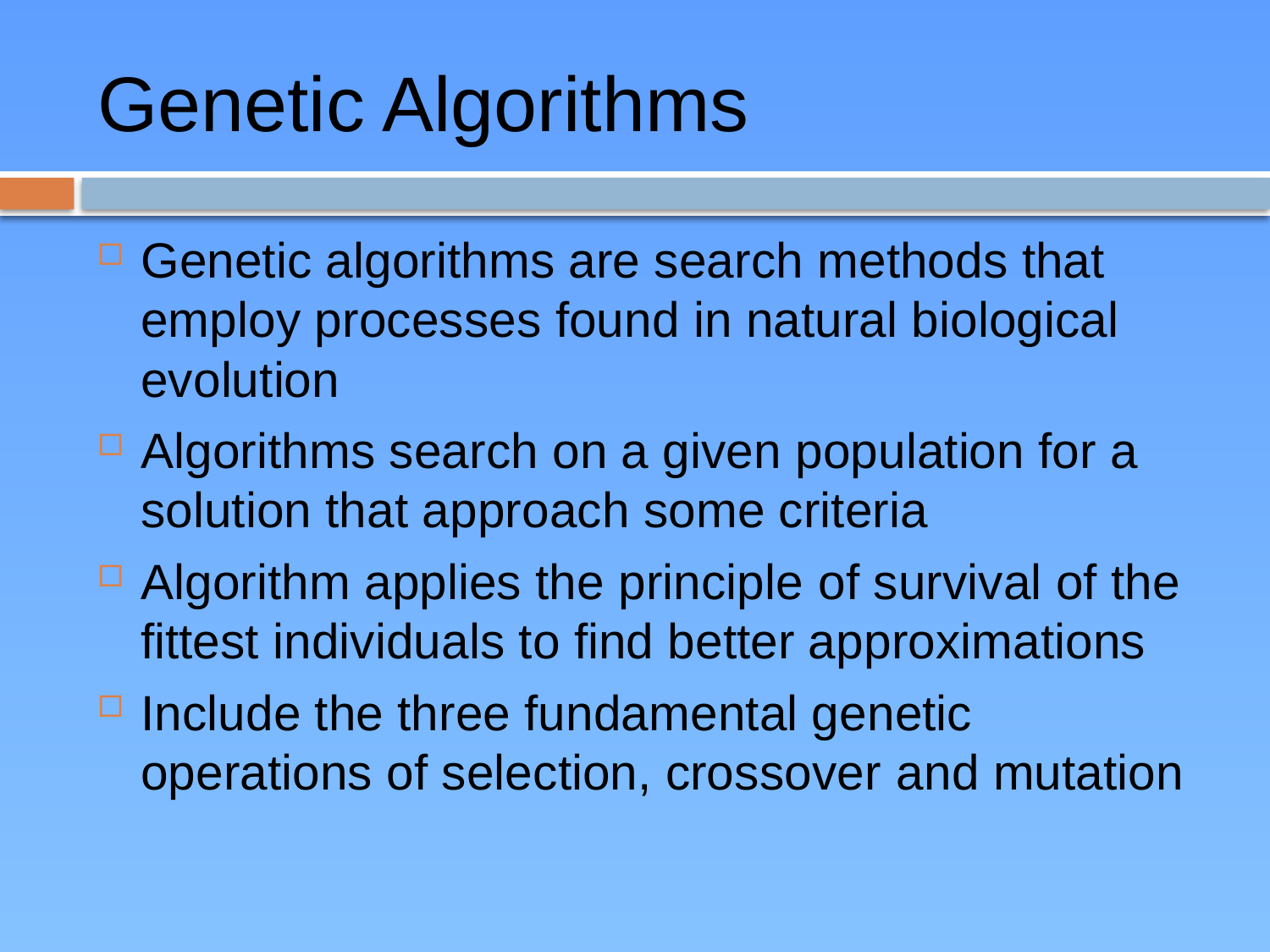

# Genetic Algorithms
Genetic algorithms are search methods that employ processes found in natural biological evolution
Algorithms search on a given population for a solution that approach some criteria
Algorithm applies the principle of survival of the fittest individuals to find better approximations
Include the three fundamental genetic operations of selection, crossover and mutation